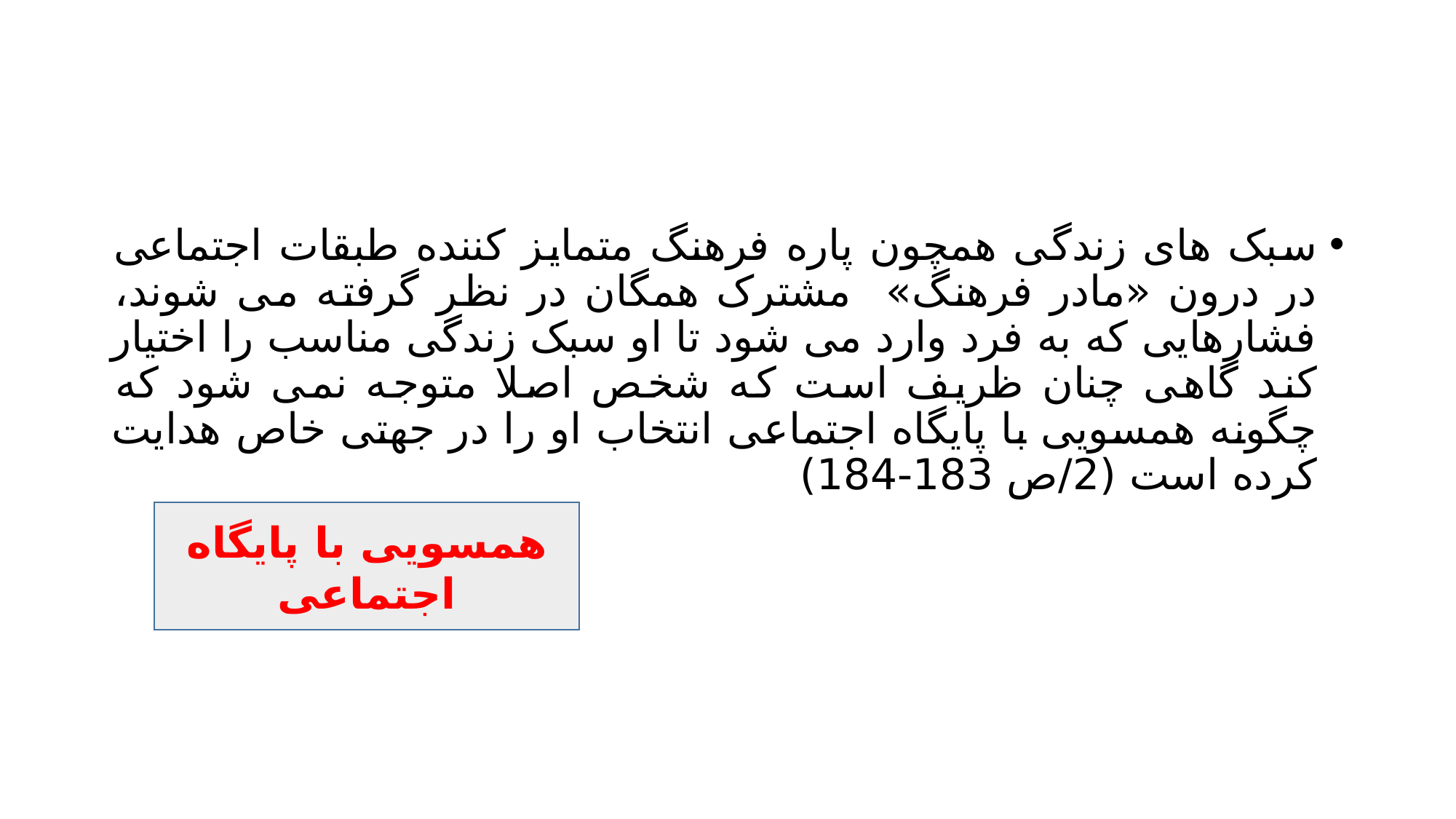

#
سبک های زندگی همچون پاره فرهنگ متمایز کننده طبقات اجتماعی در درون «مادر فرهنگ»  مشترک همگان در نظر گرفته می شوند، فشارهایی که به فرد وارد می شود تا او سبک زندگی مناسب را اختیار کند گاهی چنان ظریف است که شخص اصلا متوجه نمی شود که چگونه همسویی با پایگاه اجتماعی انتخاب او را در جهتی خاص هدایت کرده است (2/ص 183-184)

همسویی با پایگاه اجتماعی